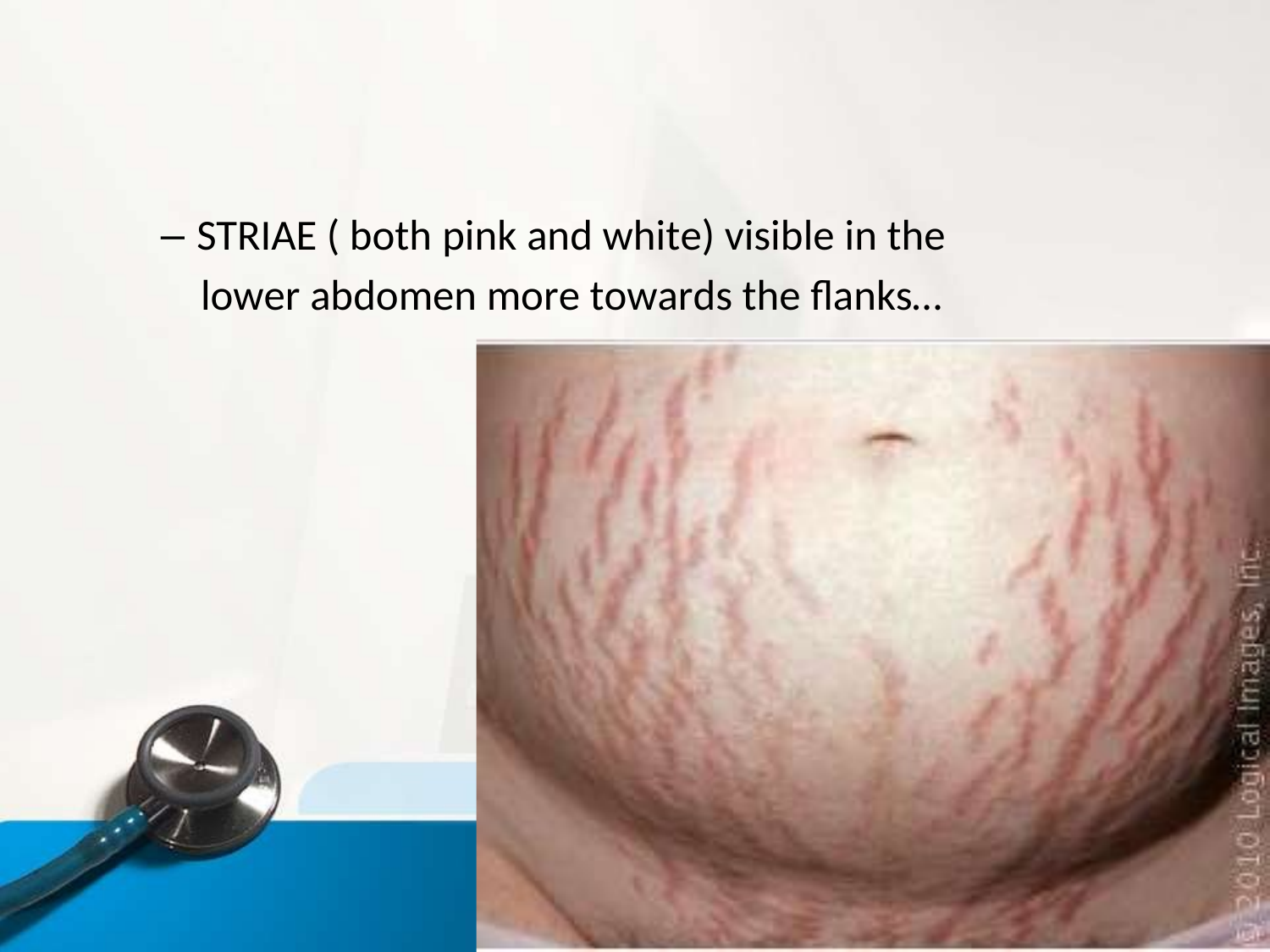

– STRIAE ( both pink and white) visible in the
lower abdomen more towards the flanks…